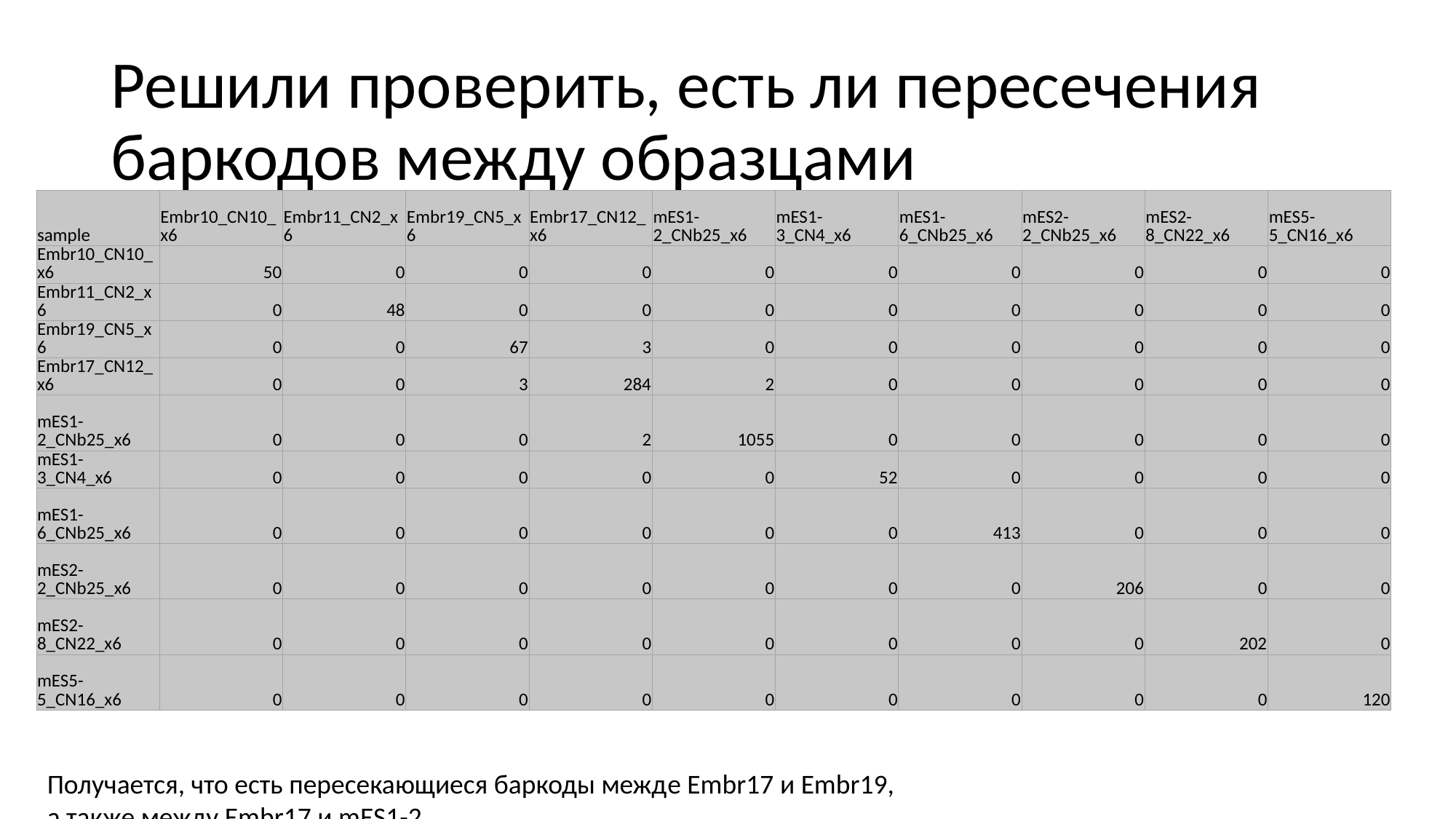

# Решили проверить, есть ли пересечения баркодов между образцами
| sample | Embr10\_CN10\_x6 | Embr11\_CN2\_x6 | Embr19\_CN5\_x6 | Embr17\_CN12\_x6 | mES1-2\_CNb25\_x6 | mES1-3\_CN4\_x6 | mES1-6\_CNb25\_x6 | mES2-2\_CNb25\_x6 | mES2-8\_CN22\_x6 | mES5-5\_CN16\_x6 |
| --- | --- | --- | --- | --- | --- | --- | --- | --- | --- | --- |
| Embr10\_CN10\_x6 | 50 | 0 | 0 | 0 | 0 | 0 | 0 | 0 | 0 | 0 |
| Embr11\_CN2\_x6 | 0 | 48 | 0 | 0 | 0 | 0 | 0 | 0 | 0 | 0 |
| Embr19\_CN5\_x6 | 0 | 0 | 67 | 3 | 0 | 0 | 0 | 0 | 0 | 0 |
| Embr17\_CN12\_x6 | 0 | 0 | 3 | 284 | 2 | 0 | 0 | 0 | 0 | 0 |
| mES1-2\_CNb25\_x6 | 0 | 0 | 0 | 2 | 1055 | 0 | 0 | 0 | 0 | 0 |
| mES1-3\_CN4\_x6 | 0 | 0 | 0 | 0 | 0 | 52 | 0 | 0 | 0 | 0 |
| mES1-6\_CNb25\_x6 | 0 | 0 | 0 | 0 | 0 | 0 | 413 | 0 | 0 | 0 |
| mES2-2\_CNb25\_x6 | 0 | 0 | 0 | 0 | 0 | 0 | 0 | 206 | 0 | 0 |
| mES2-8\_CN22\_x6 | 0 | 0 | 0 | 0 | 0 | 0 | 0 | 0 | 202 | 0 |
| mES5-5\_CN16\_x6 | 0 | 0 | 0 | 0 | 0 | 0 | 0 | 0 | 0 | 120 |
Получается, что есть пересекающиеся баркоды междe Embr17 и Embr19,  а также между Embr17 и mES1-2